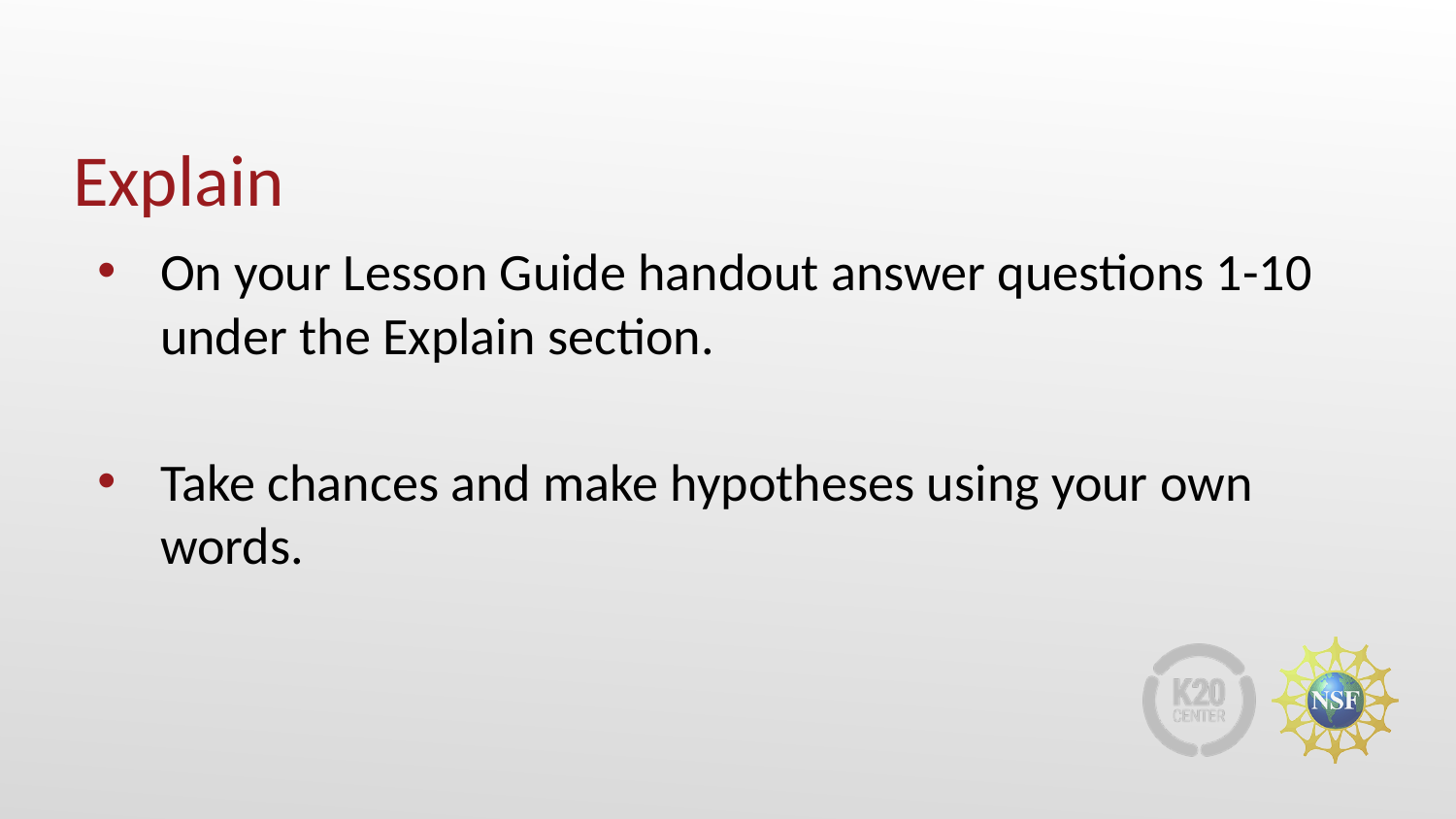

# Explain
On your Lesson Guide handout answer questions 1-10 under the Explain section.

Take chances and make hypotheses using your own words.